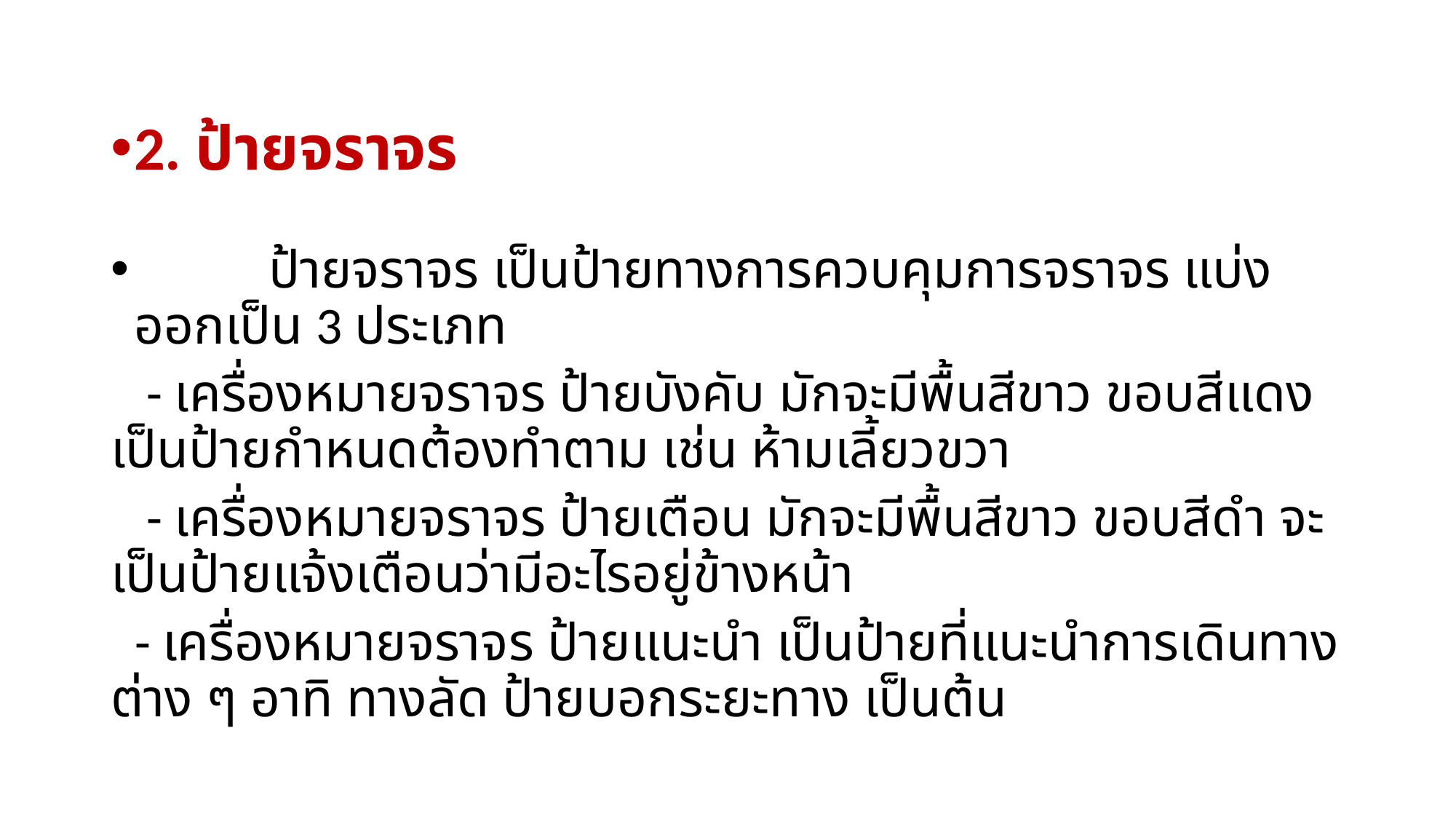

2. ป้ายจราจร

          ป้ายจราจร เป็นป้ายทางการควบคุมการจราจร แบ่งออกเป็น 3 ประเภท
   - เครื่องหมายจราจร ป้ายบังคับ มักจะมีพื้นสีขาว ขอบสีแดง เป็นป้ายกำหนดต้องทำตาม เช่น ห้ามเลี้ยวขวา
   - เครื่องหมายจราจร ป้ายเตือน มักจะมีพื้นสีขาว ขอบสีดำ จะเป็นป้ายแจ้งเตือนว่ามีอะไรอยู่ข้างหน้า
  - เครื่องหมายจราจร ป้ายแนะนำ เป็นป้ายที่แนะนำการเดินทางต่าง ๆ อาทิ ทางลัด ป้ายบอกระยะทาง เป็นต้น